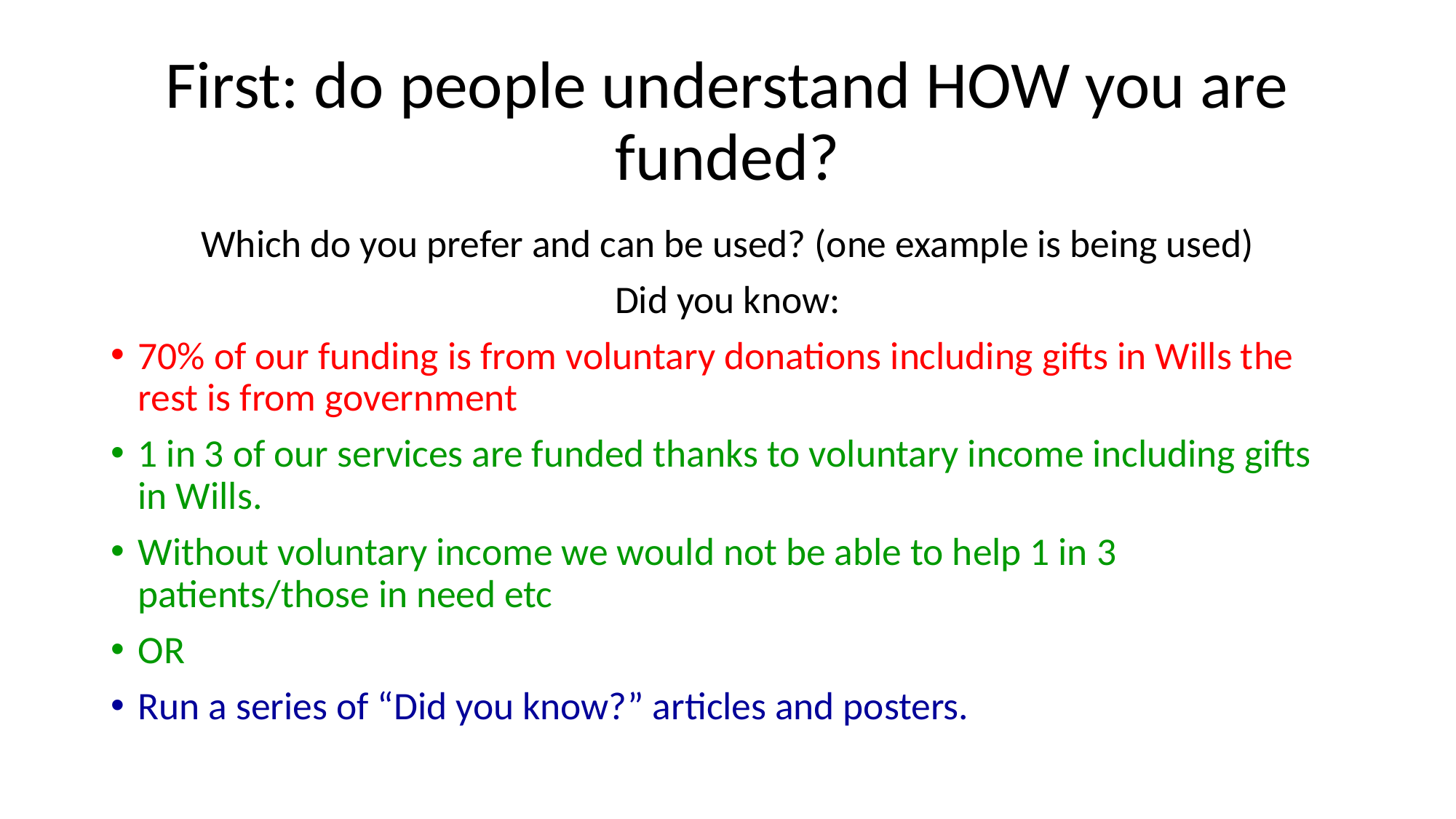

# First: do people understand HOW you are funded?
Which do you prefer and can be used? (one example is being used)
Did you know:
70% of our funding is from voluntary donations including gifts in Wills the rest is from government
1 in 3 of our services are funded thanks to voluntary income including gifts in Wills.
Without voluntary income we would not be able to help 1 in 3 patients/those in need etc
OR
Run a series of “Did you know?” articles and posters.